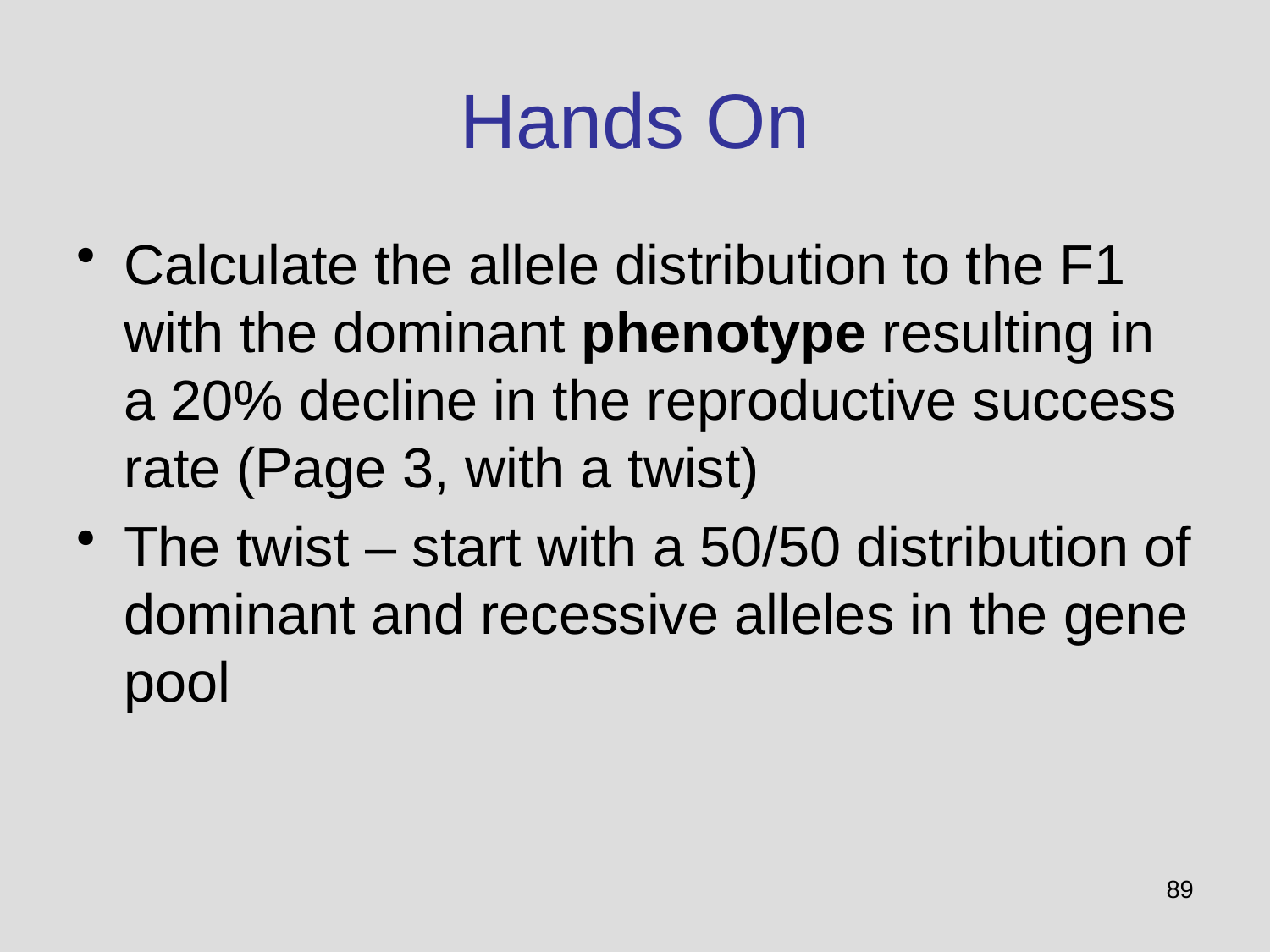

# Hands On
Calculate the allele distribution to the F1 with the dominant phenotype resulting in a 20% decline in the reproductive success rate (Page 3, with a twist)
The twist – start with a 50/50 distribution of dominant and recessive alleles in the gene pool
89